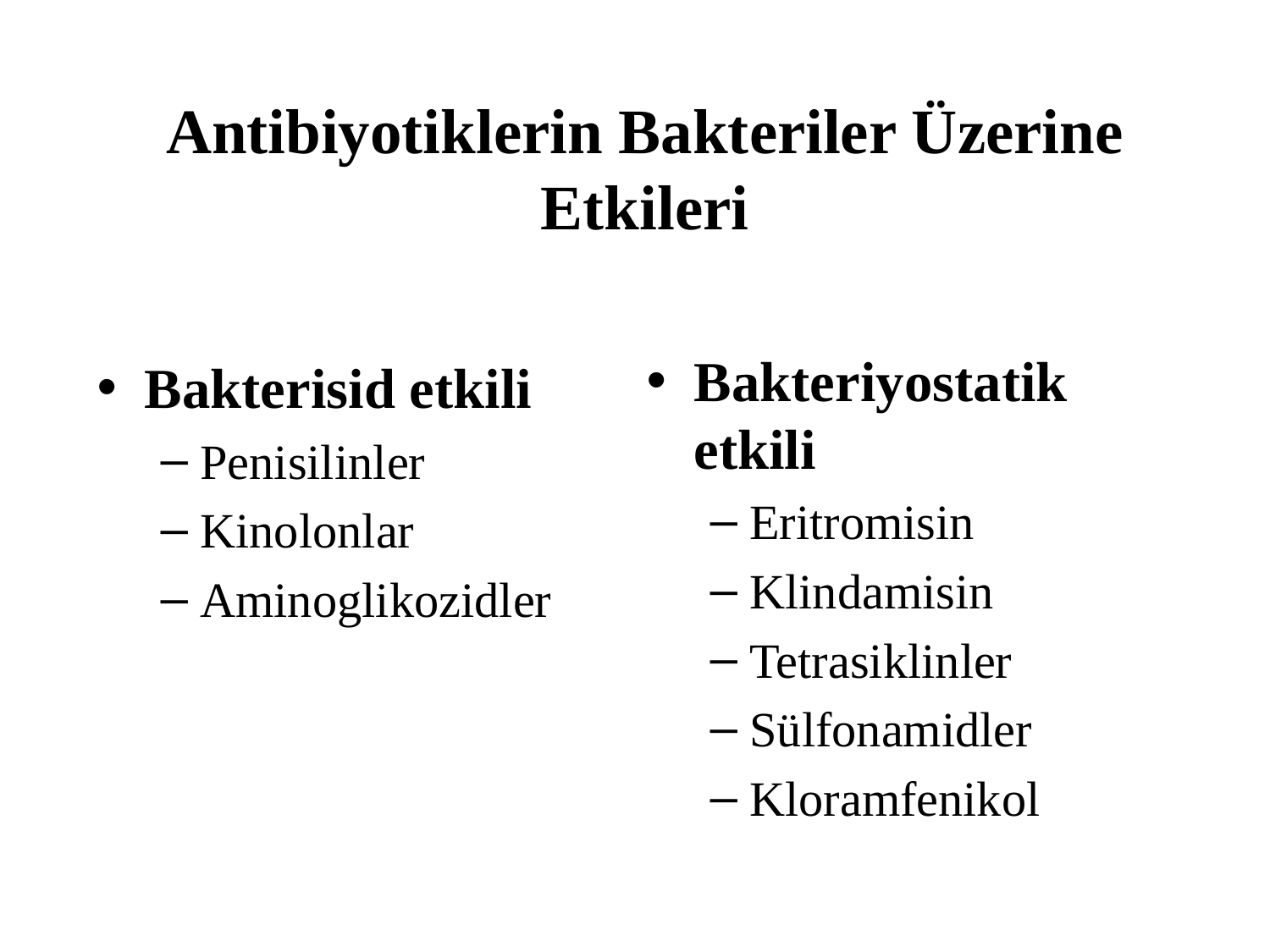

# Antibiyotiklerin Bakteriler Üzerine Etkileri
Bakteriyostatik etkili
Eritromisin
Klindamisin
Tetrasiklinler
Sülfonamidler
Kloramfenikol
Bakterisid etkili
Penisilinler
Kinolonlar
Aminoglikozidler